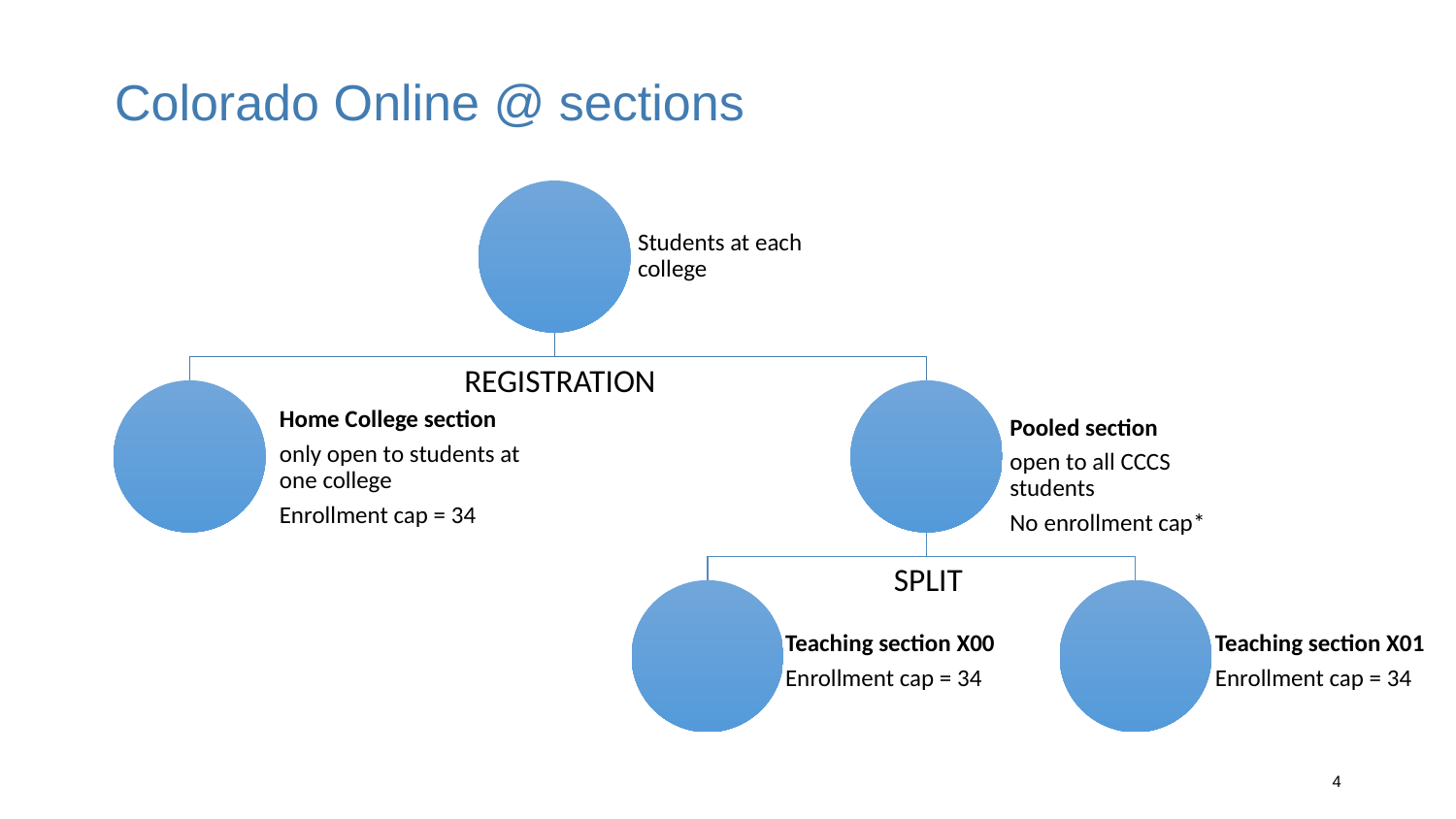

# Colorado Online @ sections
Students at each college
Home College section
only open to students at one college
Enrollment cap = 34
Pooled section
open to all CCCS students
No enrollment cap*
Teaching section X00
Enrollment cap = 34
Teaching section X01
Enrollment cap = 34
REGISTRATION
SPLIT
4